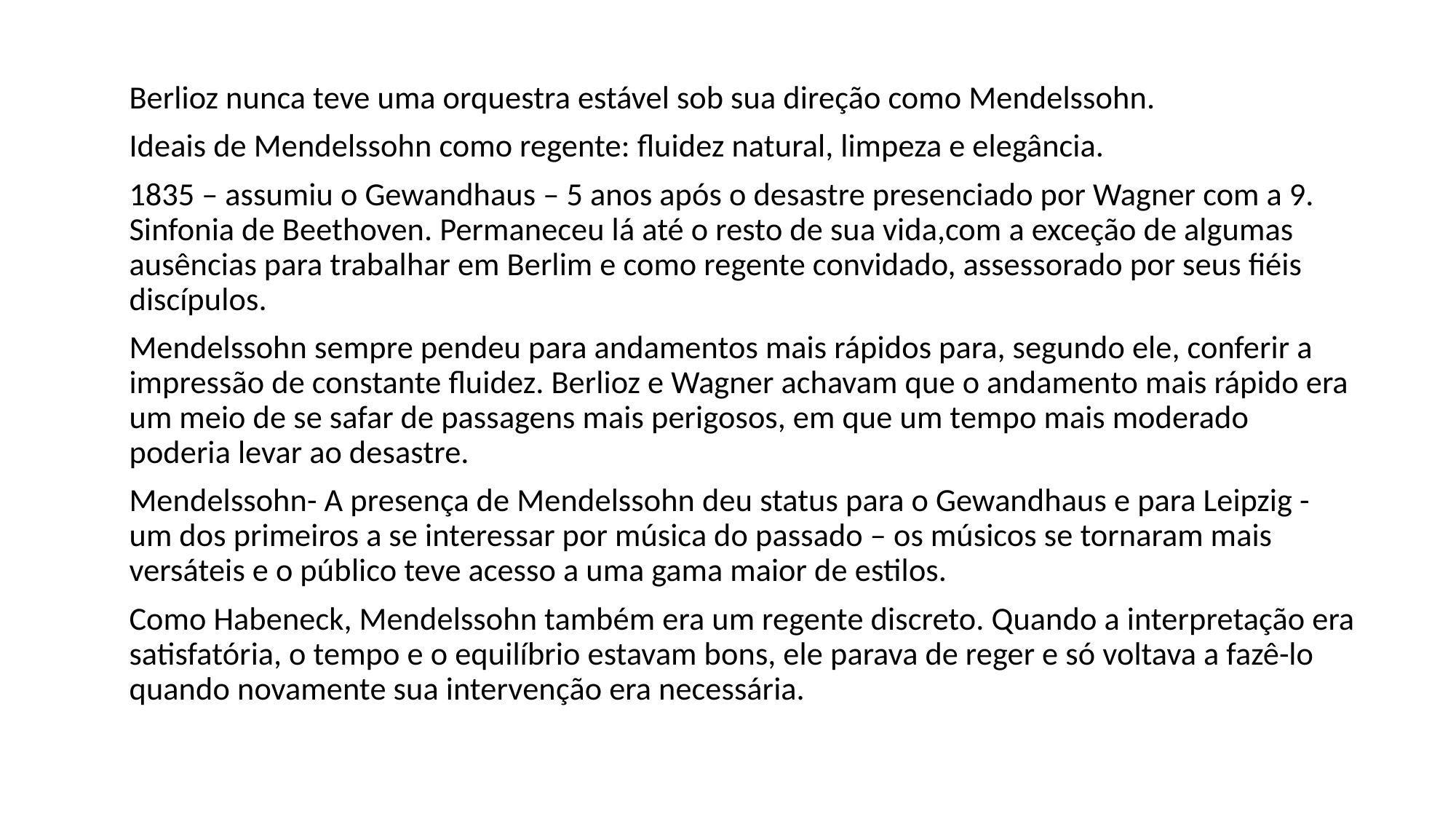

Berlioz nunca teve uma orquestra estável sob sua direção como Mendelssohn.
Ideais de Mendelssohn como regente: fluidez natural, limpeza e elegância.
1835 – assumiu o Gewandhaus – 5 anos após o desastre presenciado por Wagner com a 9. Sinfonia de Beethoven. Permaneceu lá até o resto de sua vida,com a exceção de algumas ausências para trabalhar em Berlim e como regente convidado, assessorado por seus fiéis discípulos.
Mendelssohn sempre pendeu para andamentos mais rápidos para, segundo ele, conferir a impressão de constante fluidez. Berlioz e Wagner achavam que o andamento mais rápido era um meio de se safar de passagens mais perigosos, em que um tempo mais moderado poderia levar ao desastre.
Mendelssohn- A presença de Mendelssohn deu status para o Gewandhaus e para Leipzig - um dos primeiros a se interessar por música do passado – os músicos se tornaram mais versáteis e o público teve acesso a uma gama maior de estilos.
Como Habeneck, Mendelssohn também era um regente discreto. Quando a interpretação era satisfatória, o tempo e o equilíbrio estavam bons, ele parava de reger e só voltava a fazê-lo quando novamente sua intervenção era necessária.